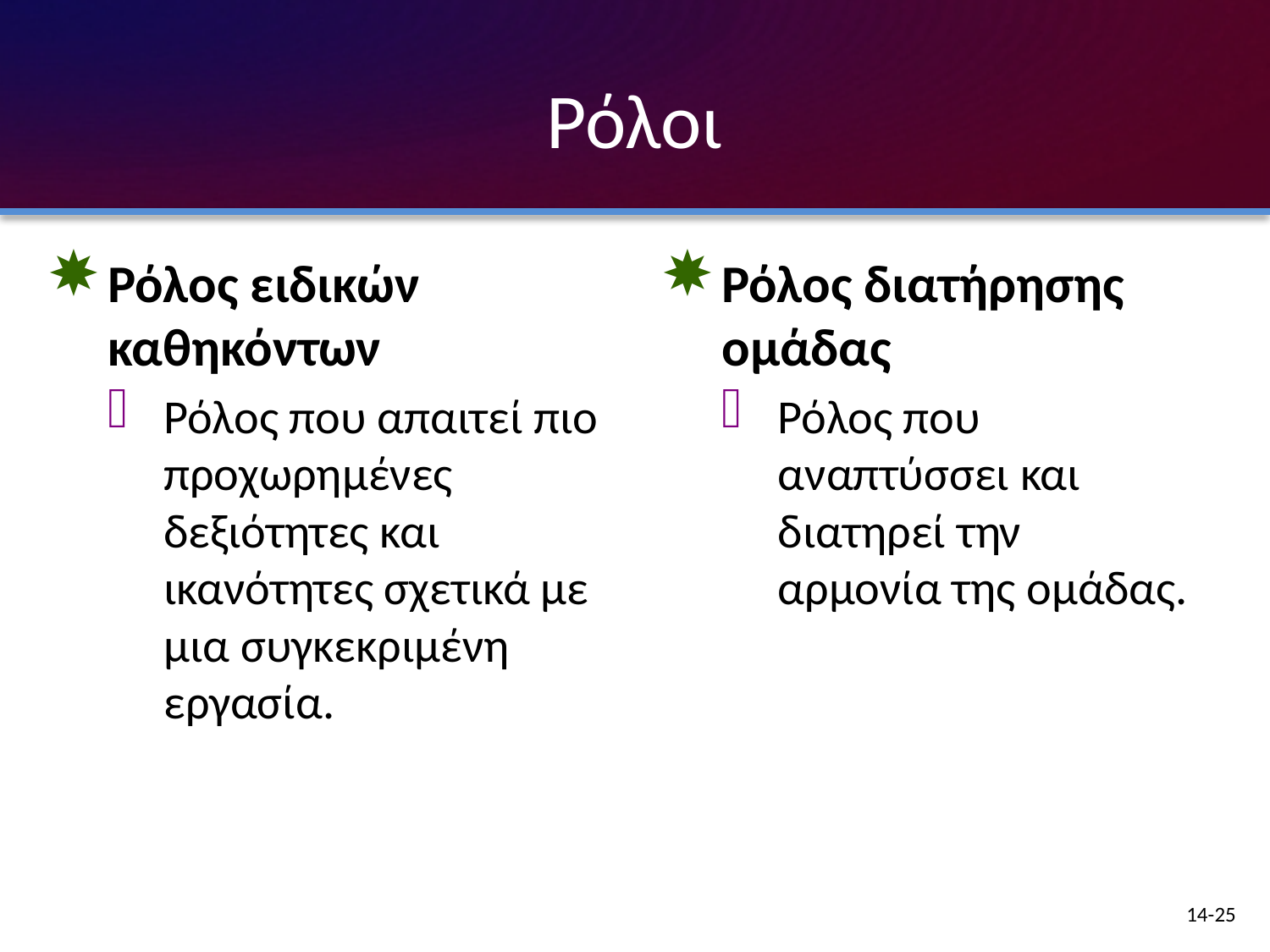

# Ρόλοι
Ρόλος ειδικών καθηκόντων
Ρόλος που απαιτεί πιο προχωρημένες δεξιότητες και ικανότητες σχετικά με μια συγκεκριμένη εργασία.
Ρόλος διατήρησης ομάδας
Ρόλος που αναπτύσσει και διατηρεί την αρμονία της ομάδας.
14-25